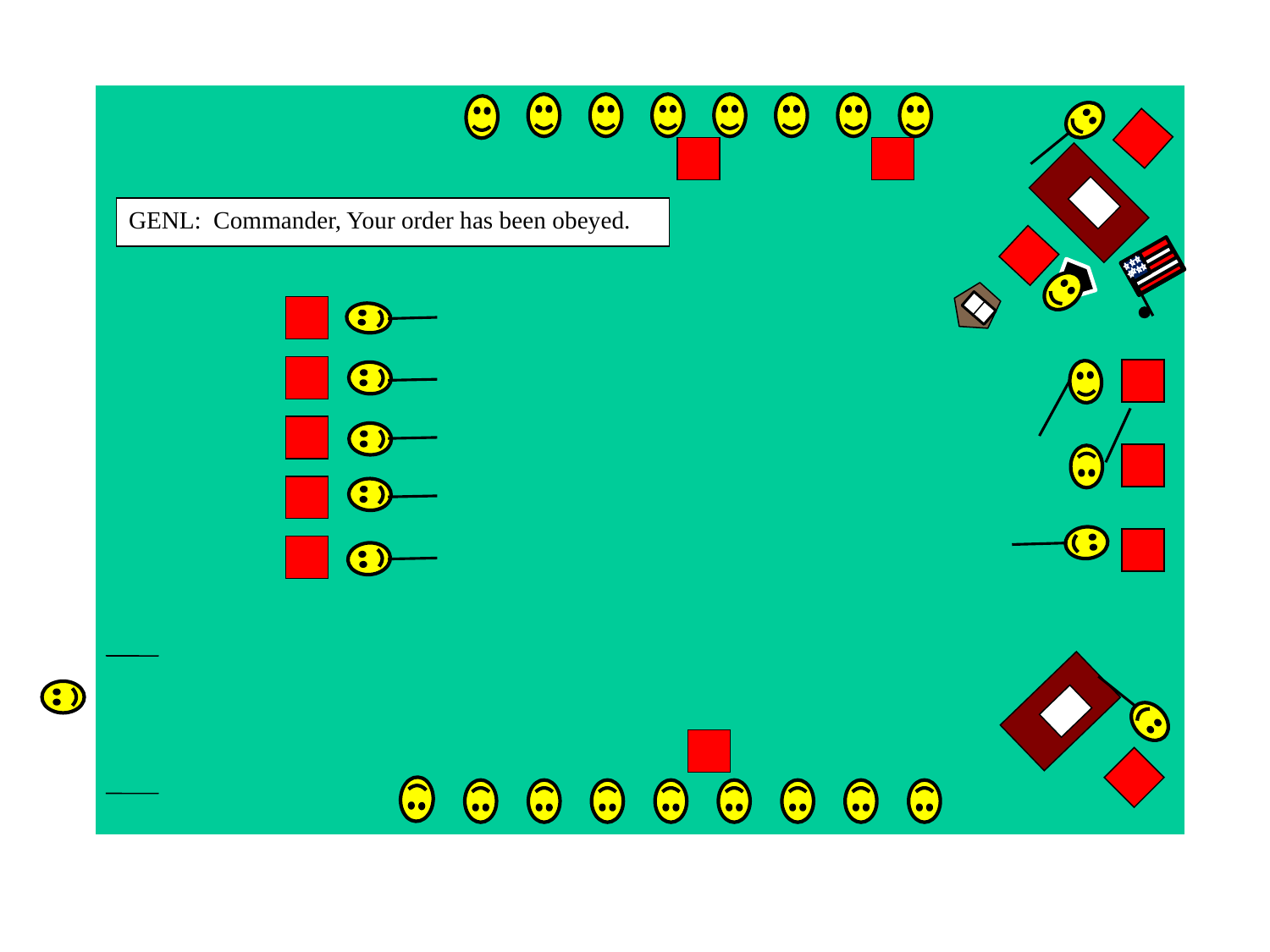

GENL:  Commander, Your order has been obeyed.